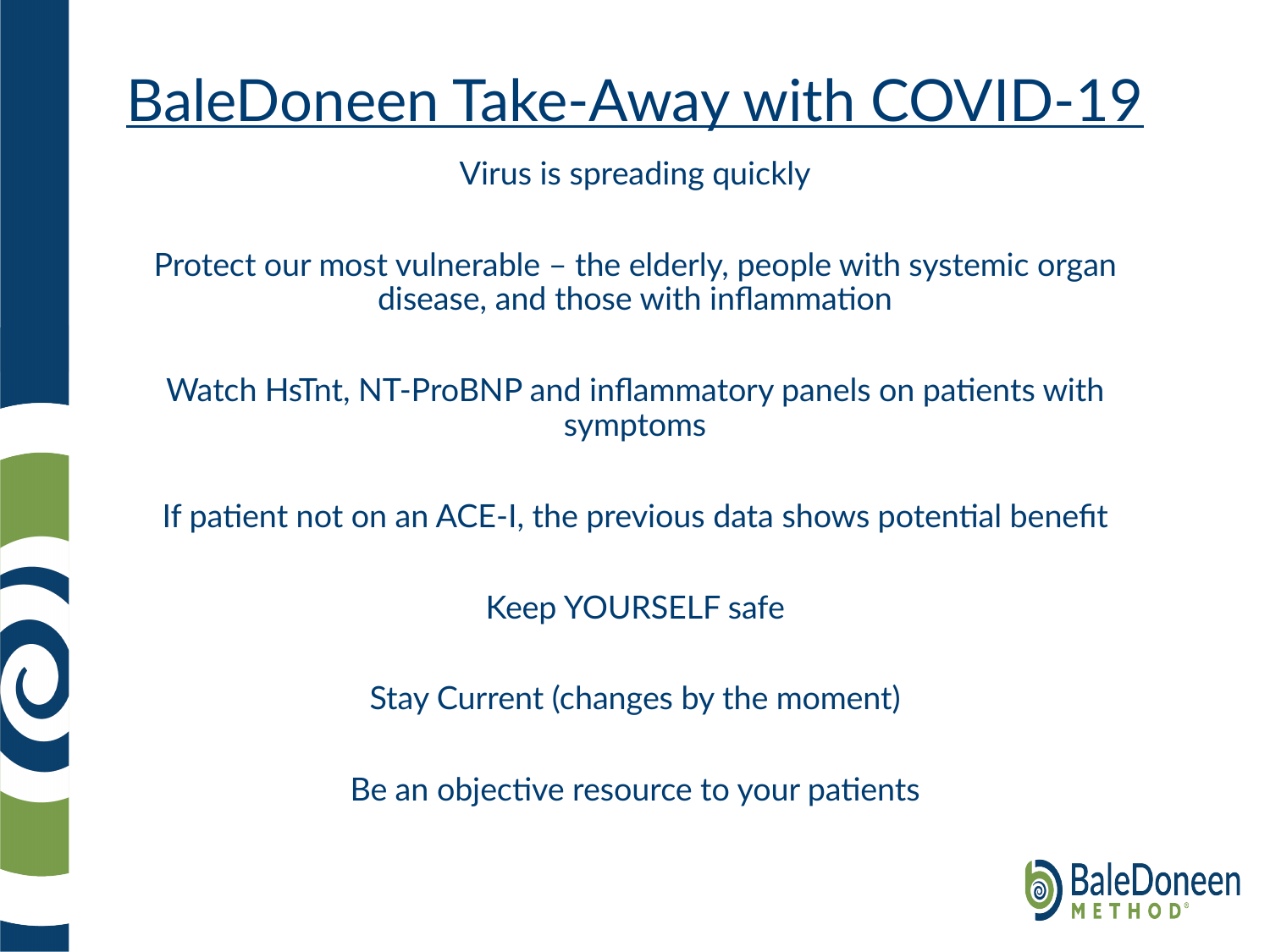

# BaleDoneen Take-Away with COVID-19
Virus is spreading quickly

Protect our most vulnerable – the elderly, people with systemic organ disease, and those with inflammation

Watch HsTnt, NT-ProBNP and inflammatory panels on patients with symptoms

If patient not on an ACE-I, the previous data shows potential benefit

Keep YOURSELF safe

Stay Current (changes by the moment)

Be an objective resource to your patients